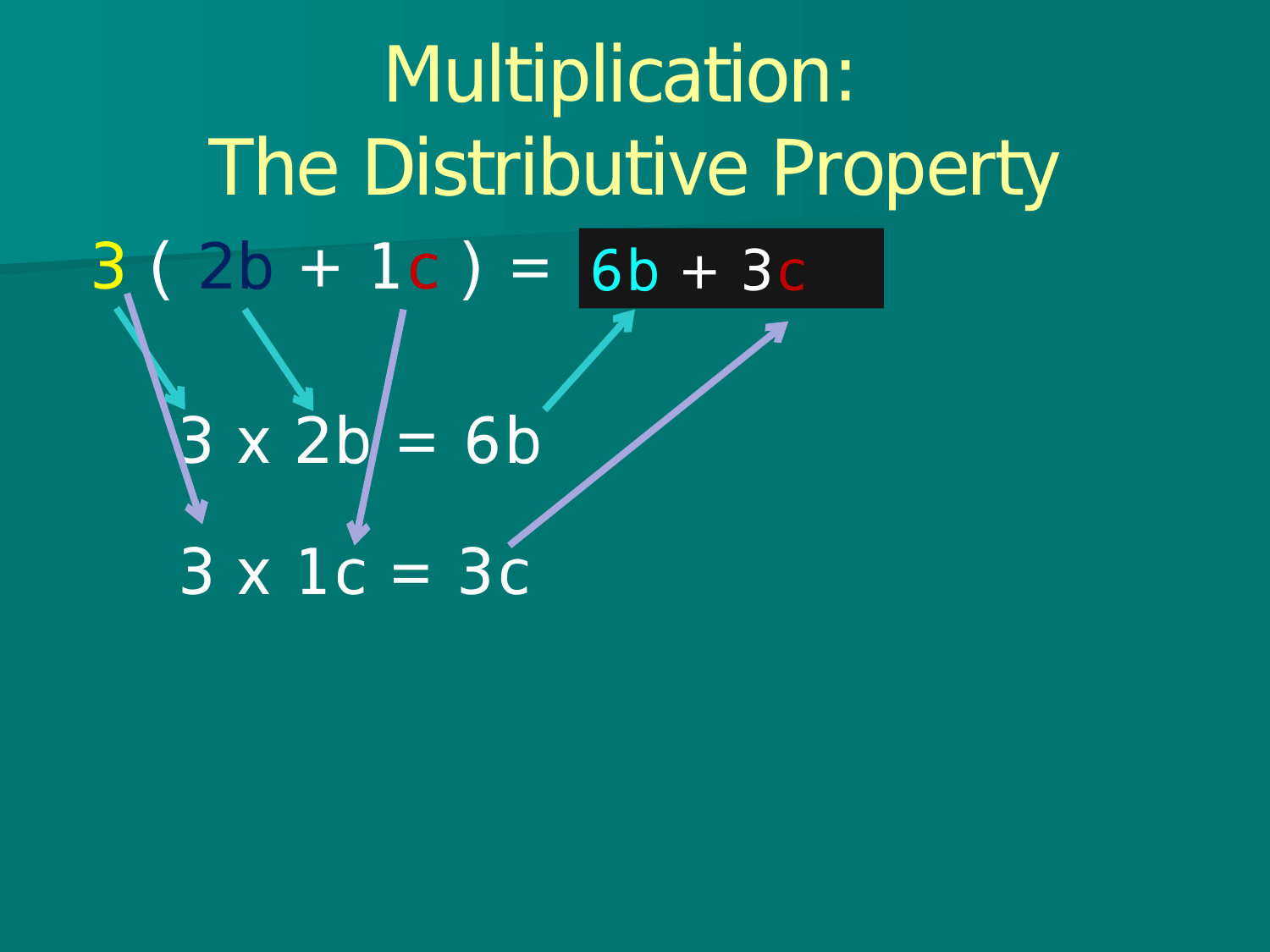

# Multiplication: The Distributive Property
3 ( 2b + 1c ) =
6b + 3c
3 x 2b = 6b
3 x 1c = 3c